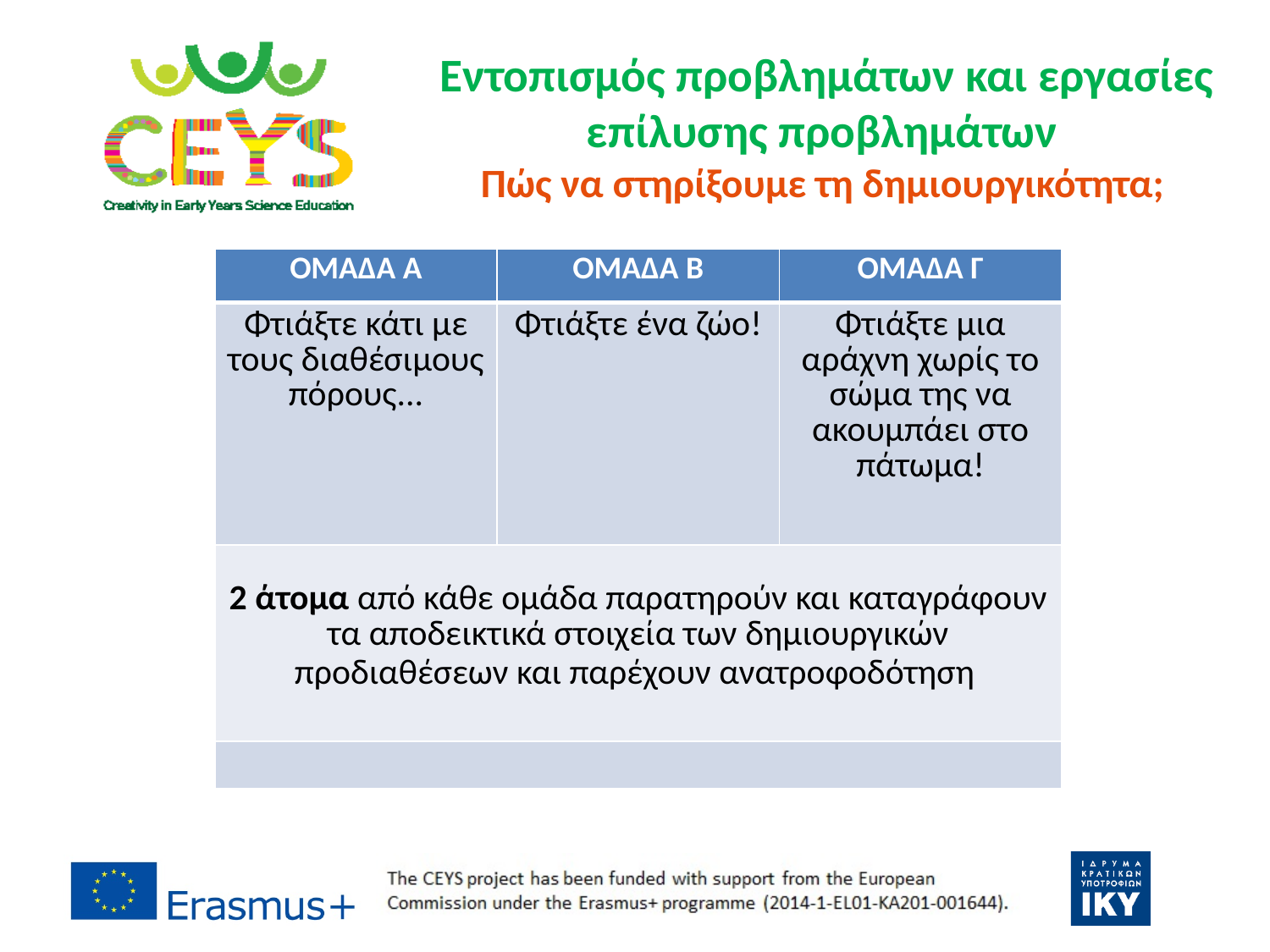

# Εντοπισμός προβλημάτων και εργασίες επίλυσης προβλημάτων Πώς να στηρίξουμε τη δημιουργικότητα;
| ΟΜΑΔΑ Α | ΟΜΑΔΑ Β | ΟΜΑΔΑ Γ |
| --- | --- | --- |
| Φτιάξτε κάτι με τους διαθέσιμους πόρους... | Φτιάξτε ένα ζώο! | Φτιάξτε μια αράχνη χωρίς το σώμα της να ακουμπάει στο πάτωμα! |
| 2 άτομα από κάθε ομάδα παρατηρούν και καταγράφουν τα αποδεικτικά στοιχεία των δημιουργικών προδιαθέσεων και παρέχουν ανατροφοδότηση |  |  |
|  |  |  |